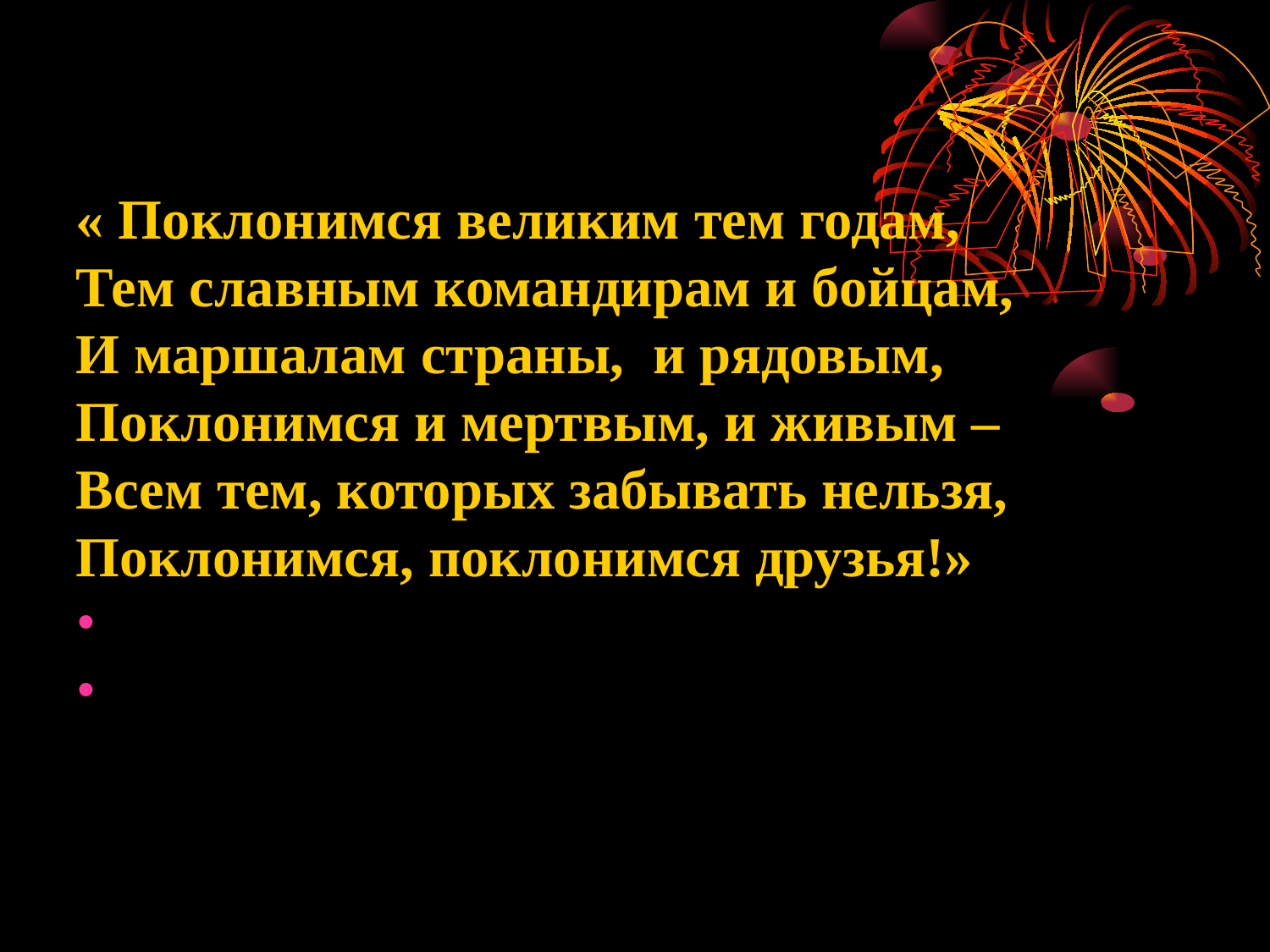

« Поклонимся великим тем годам,
Тем славным командирам и бойцам,
И маршалам страны,  и рядовым,
Поклонимся и мертвым, и живым –
Всем тем, которых забывать нельзя,
Поклонимся, поклонимся друзья!»